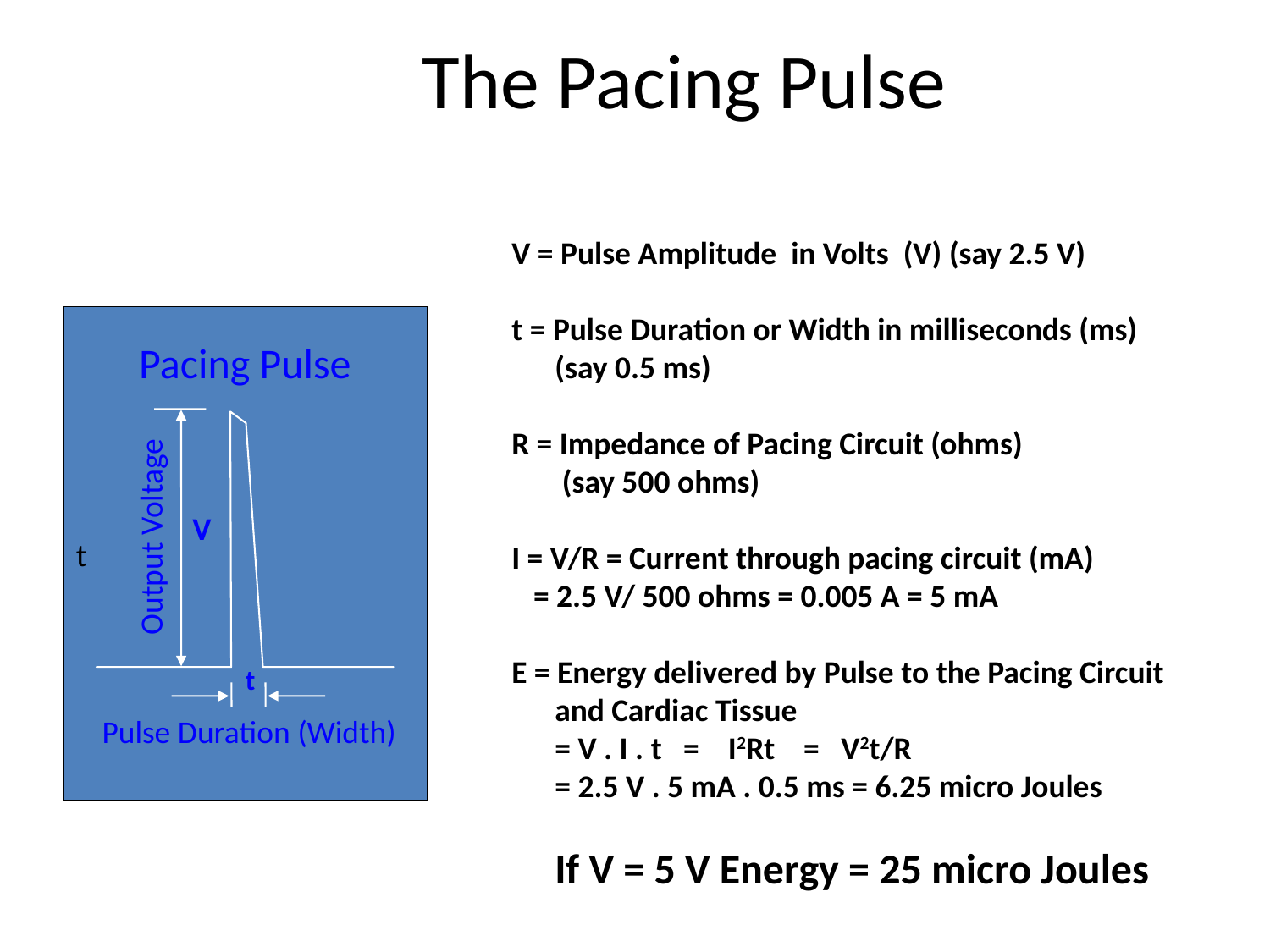

# The Pacing Pulse
V = Pulse Amplitude  in Volts  (V) (say 2.5 V)

t = Pulse Duration or Width in milliseconds (ms)
      (say 0.5 ms)

R = Impedance of Pacing Circuit (ohms)
       (say 500 ohms)

I = V/R = Current through pacing circuit (mA)
   = 2.5 V/ 500 ohms = 0.005 A = 5 mA

E = Energy delivered by Pulse to the Pacing Circuit
      and Cardiac Tissue
      = V . I . t   =    I2Rt    =   V2t/R
      = 2.5 V . 5 mA . 0.5 ms = 6.25 micro Joules

      If V = 5 V Energy = 25 micro Joules

t
Pacing Pulse

V
Output Voltage
t

Pulse Duration (Width)